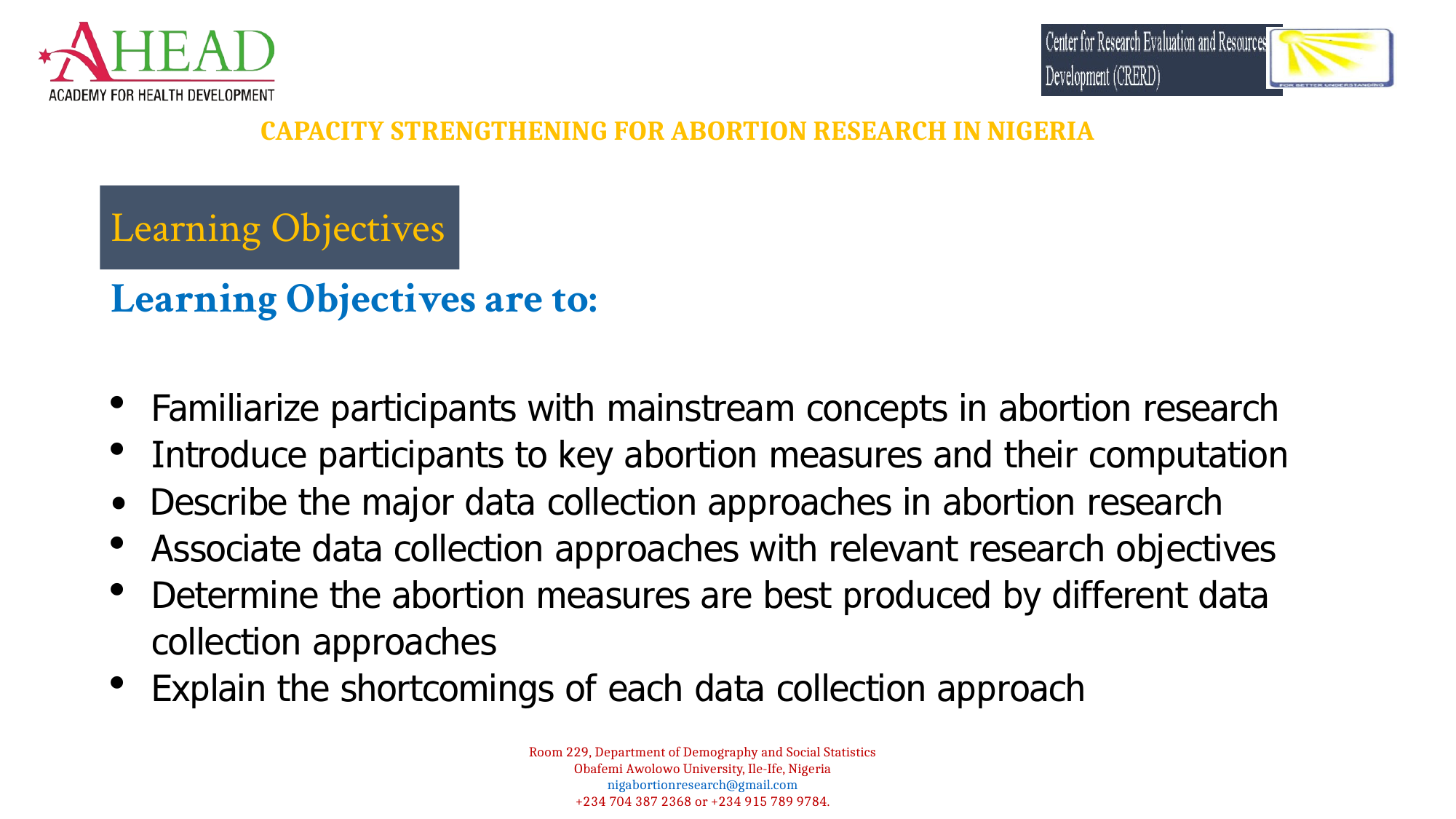

Learning Objectives
Learning Objectives are to:

Familiarize participants with mainstream concepts in abortion research
Introduce participants to key abortion measures and their computation
•  Describe the major data collection approaches in abortion research
Associate data collection approaches with relevant research objectives
Determine the abortion measures are best produced by different data collection approaches
Explain the shortcomings of each data collection approach